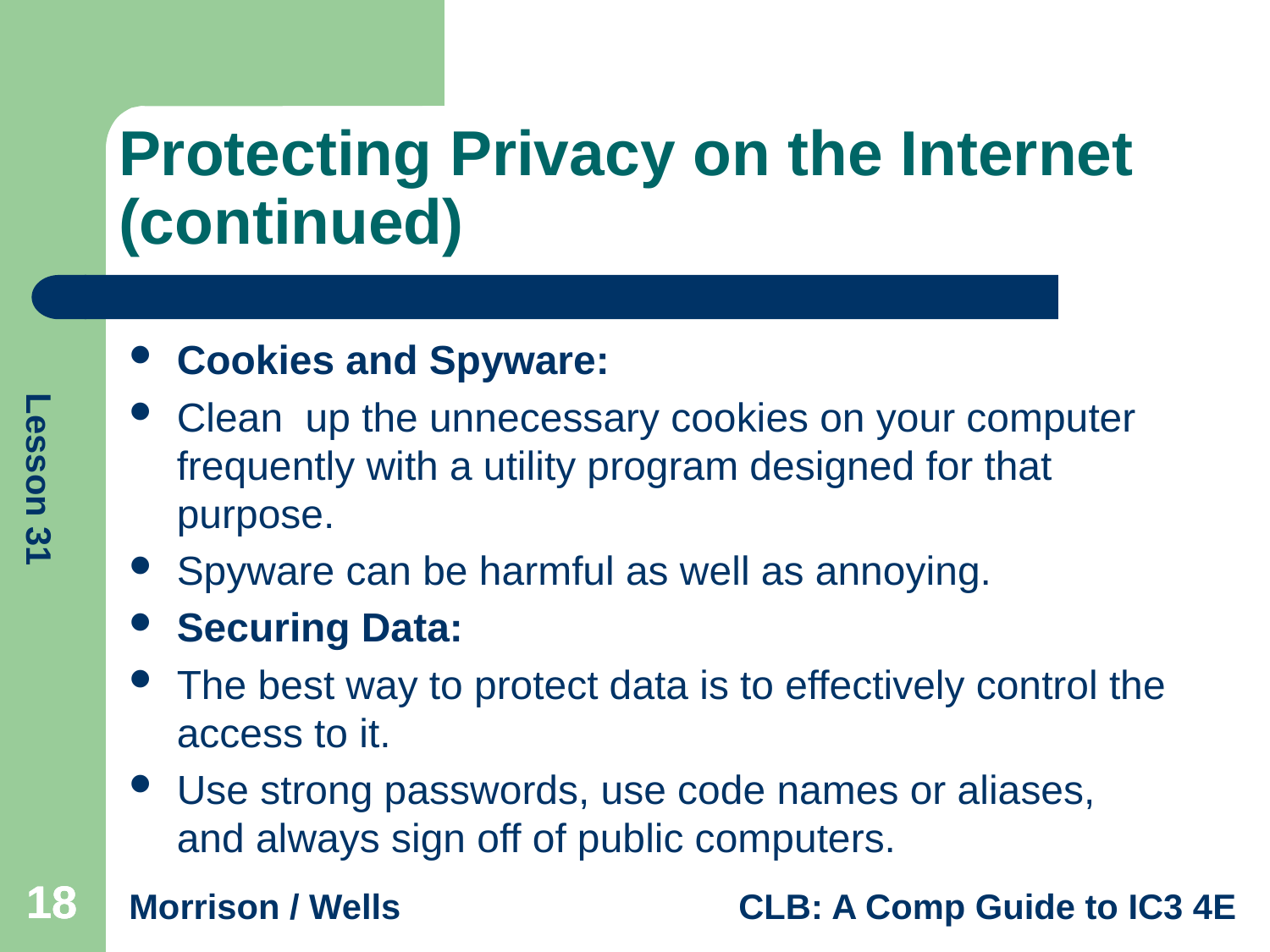

# Protecting Privacy on the Internet (continued)
Cookies and Spyware:
Clean  up the unnecessary cookies on your computer frequently with a utility program designed for that purpose.
Spyware can be harmful as well as annoying.
Securing Data:
The best way to protect data is to effectively control the access to it.
Use strong passwords, use code names or aliases, and always sign off of public computers.

18
18
18